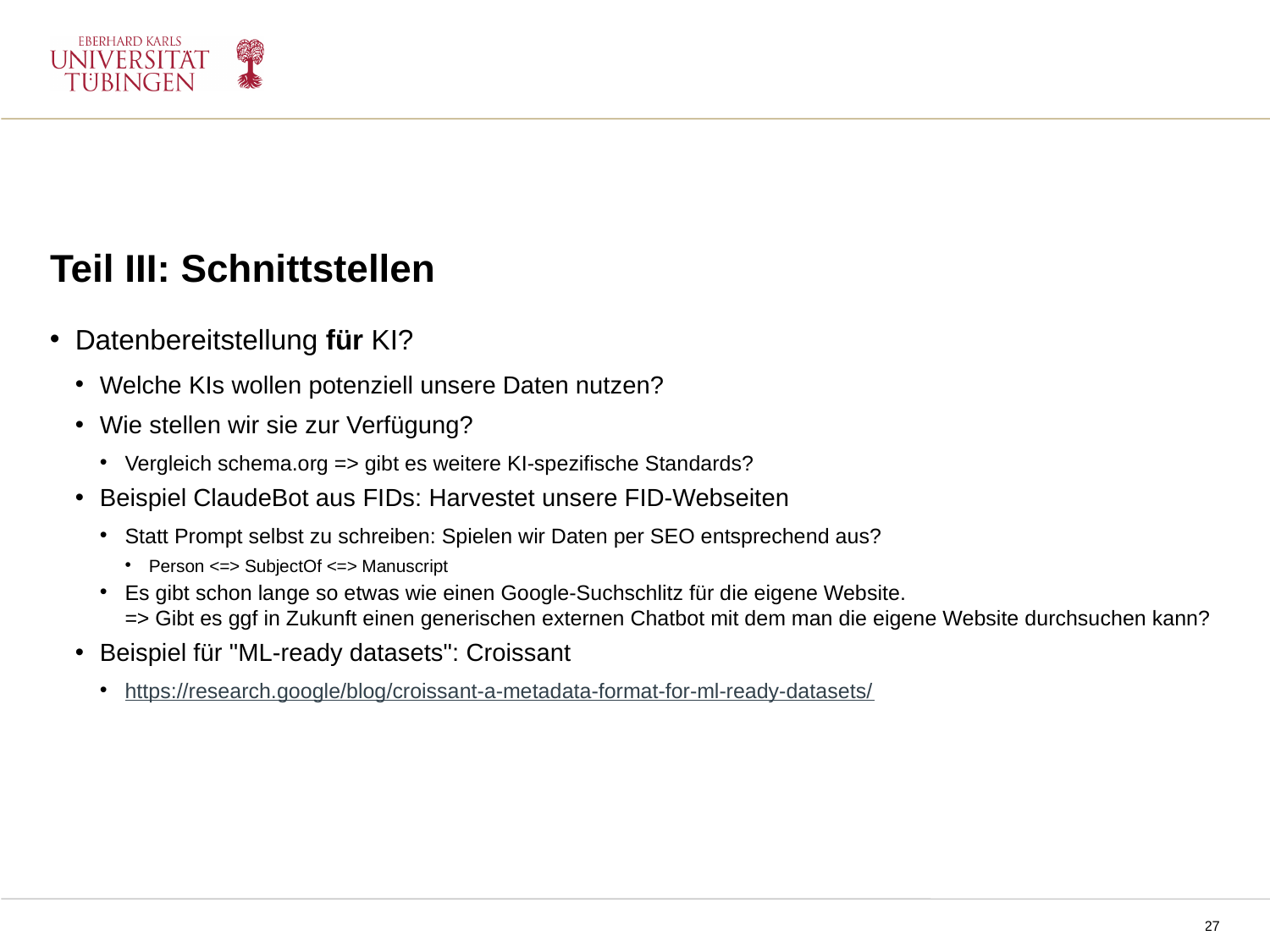

Teil III: Schnittstellen
Datenbereitstellung für KI?
Welche KIs wollen potenziell unsere Daten nutzen?
Wie stellen wir sie zur Verfügung?
Vergleich schema.org => gibt es weitere KI-spezifische Standards?
Beispiel ClaudeBot aus FIDs: Harvestet unsere FID-Webseiten
Statt Prompt selbst zu schreiben: Spielen wir Daten per SEO entsprechend aus?
Person <=> SubjectOf <=> Manuscript
Es gibt schon lange so etwas wie einen Google-Suchschlitz für die eigene Website.
=> Gibt es ggf in Zukunft einen generischen externen Chatbot mit dem man die eigene Website durchsuchen kann?
Beispiel für "ML-ready datasets": Croissant
https://research.google/blog/croissant-a-metadata-format-for-ml-ready-datasets/

NPPM